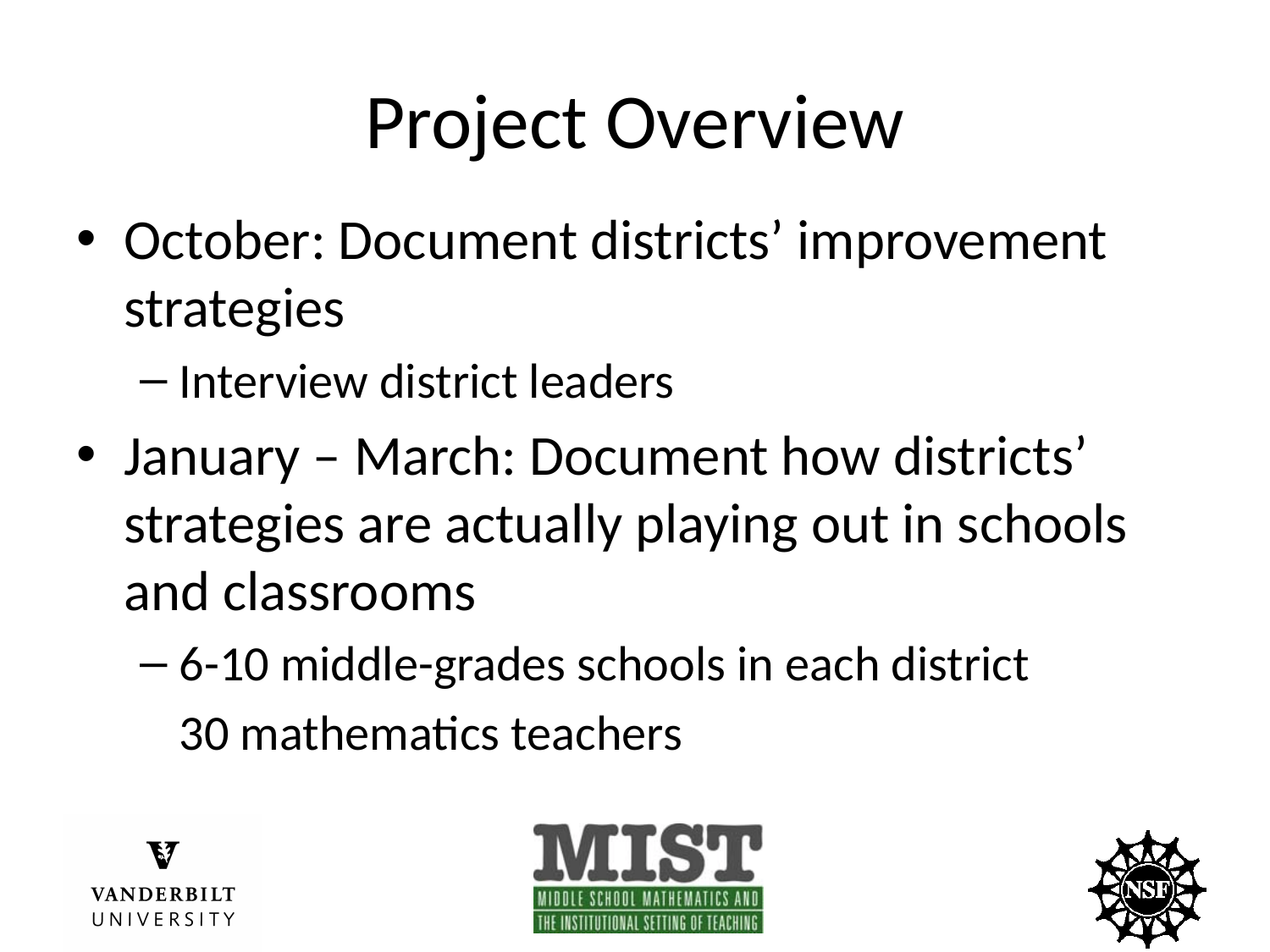

# Project Overview
October: Document districts’ improvement strategies
Interview district leaders
January – March: Document how districts’ strategies are actually playing out in schools and classrooms
6-10 middle-grades schools in each district
	30 mathematics teachers